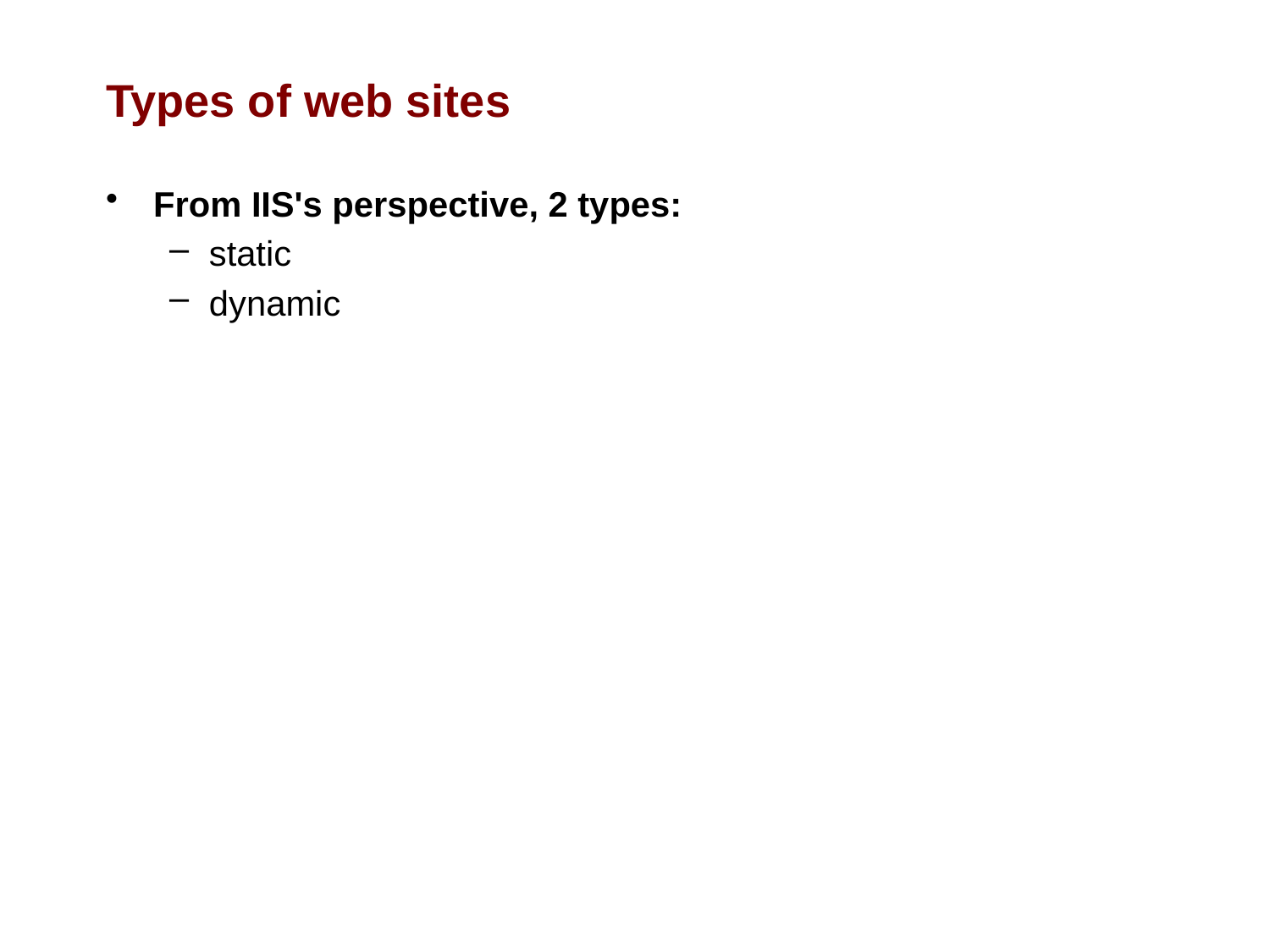

# Types of web sites
From IIS's perspective, 2 types:
static
dynamic